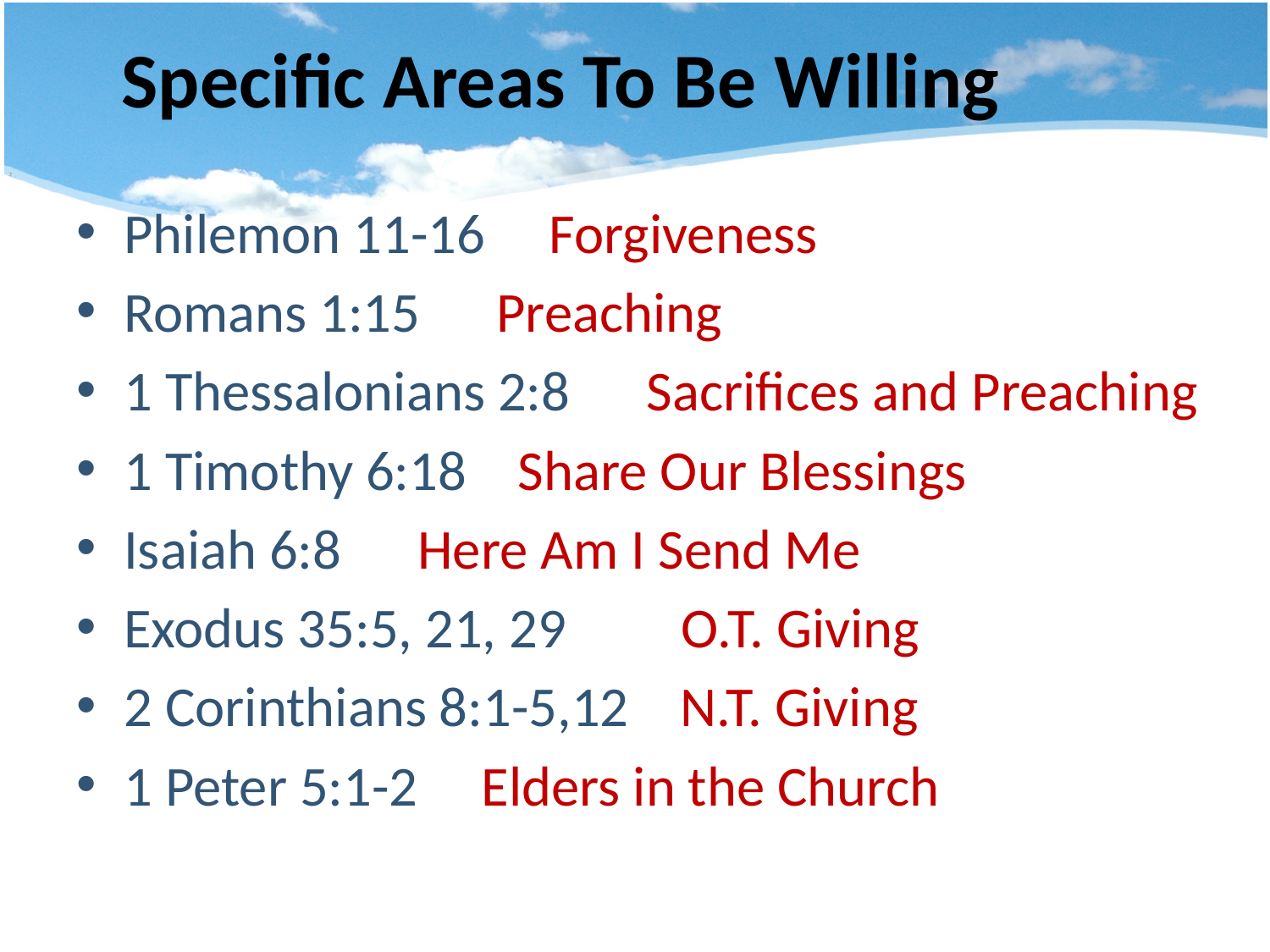

# Specific Areas To Be Willing
Philemon 11-16     Forgiveness
Romans 1:15      Preaching
1 Thessalonians 2:8      Sacrifices and Preaching
1 Timothy 6:18    Share Our Blessings
Isaiah 6:8      Here Am I Send Me
Exodus 35:5, 21, 29         O.T. Giving
2 Corinthians 8:1-5,12    N.T. Giving
1 Peter 5:1-2     Elders in the Church